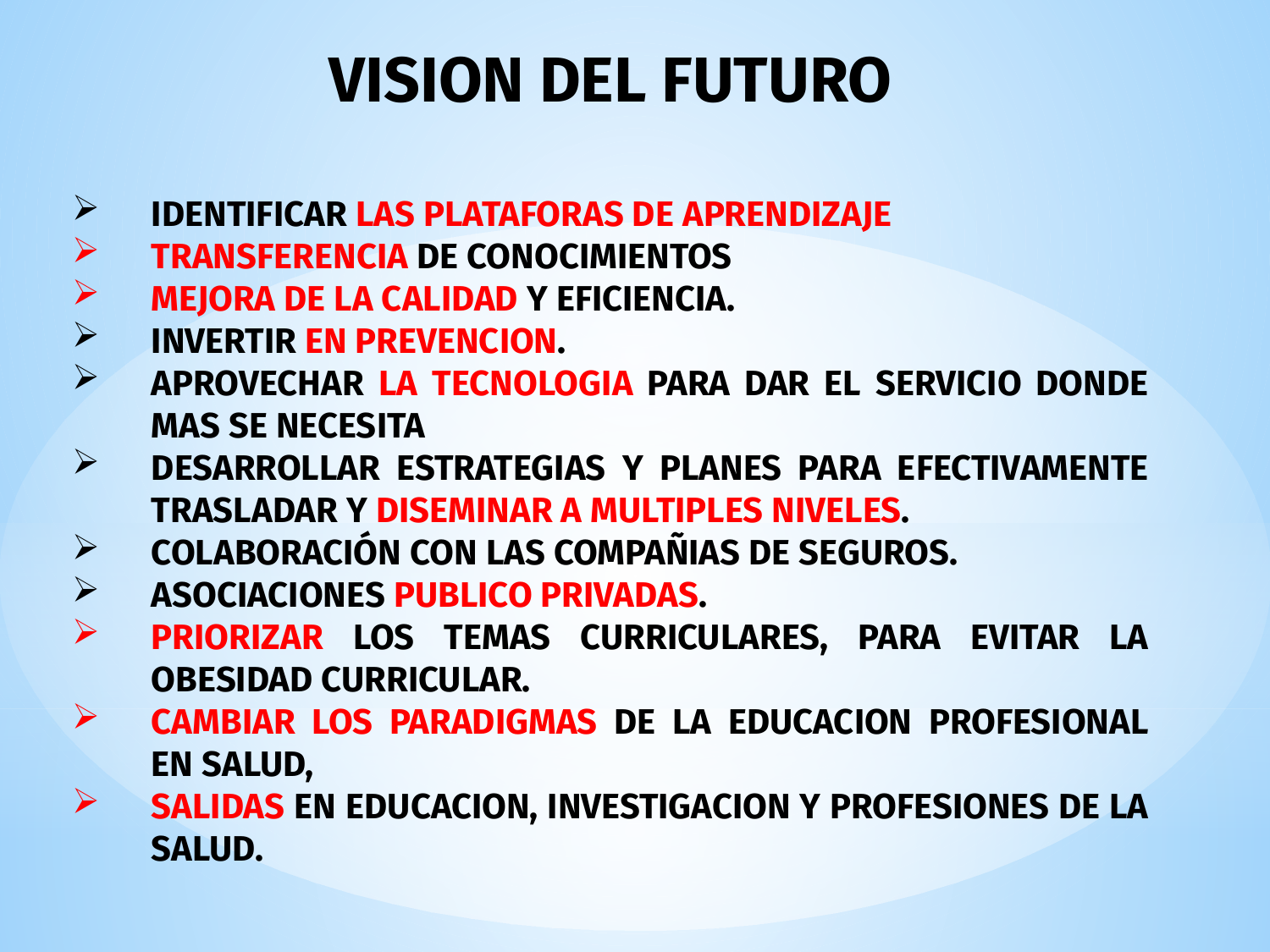

VISION DEL FUTURO

IDENTIFICAR LAS PLATAFORAS DE APRENDIZAJE
TRANSFERENCIA DE CONOCIMIENTOS
MEJORA DE LA CALIDAD Y EFICIENCIA.
INVERTIR EN PREVENCION.
APROVECHAR LA TECNOLOGIA PARA DAR EL SERVICIO DONDE MAS SE NECESITA
DESARROLLAR ESTRATEGIAS Y PLANES PARA EFECTIVAMENTE TRASLADAR Y DISEMINAR A MULTIPLES NIVELES.
COLABORACIÓN CON LAS COMPAÑIAS DE SEGUROS.
ASOCIACIONES PUBLICO PRIVADAS.
PRIORIZAR LOS TEMAS CURRICULARES, PARA EVITAR LA OBESIDAD CURRICULAR.
CAMBIAR LOS PARADIGMAS DE LA EDUCACION PROFESIONAL EN SALUD,
SALIDAS EN EDUCACION, INVESTIGACION Y PROFESIONES DE LA SALUD.